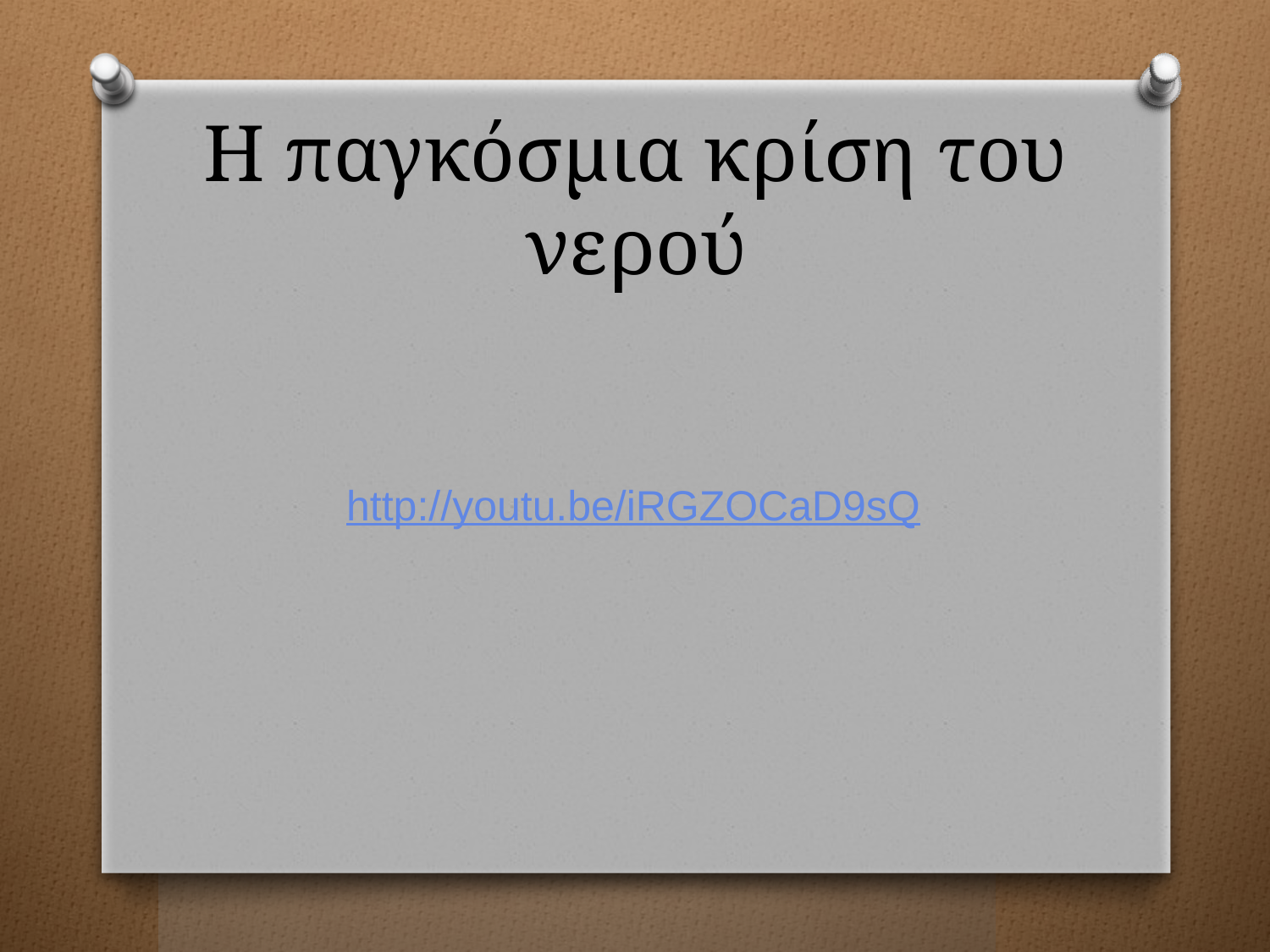

# Η παγκόσμια κρίση του νερού

http://youtu.be/iRGZOCaD9sQ